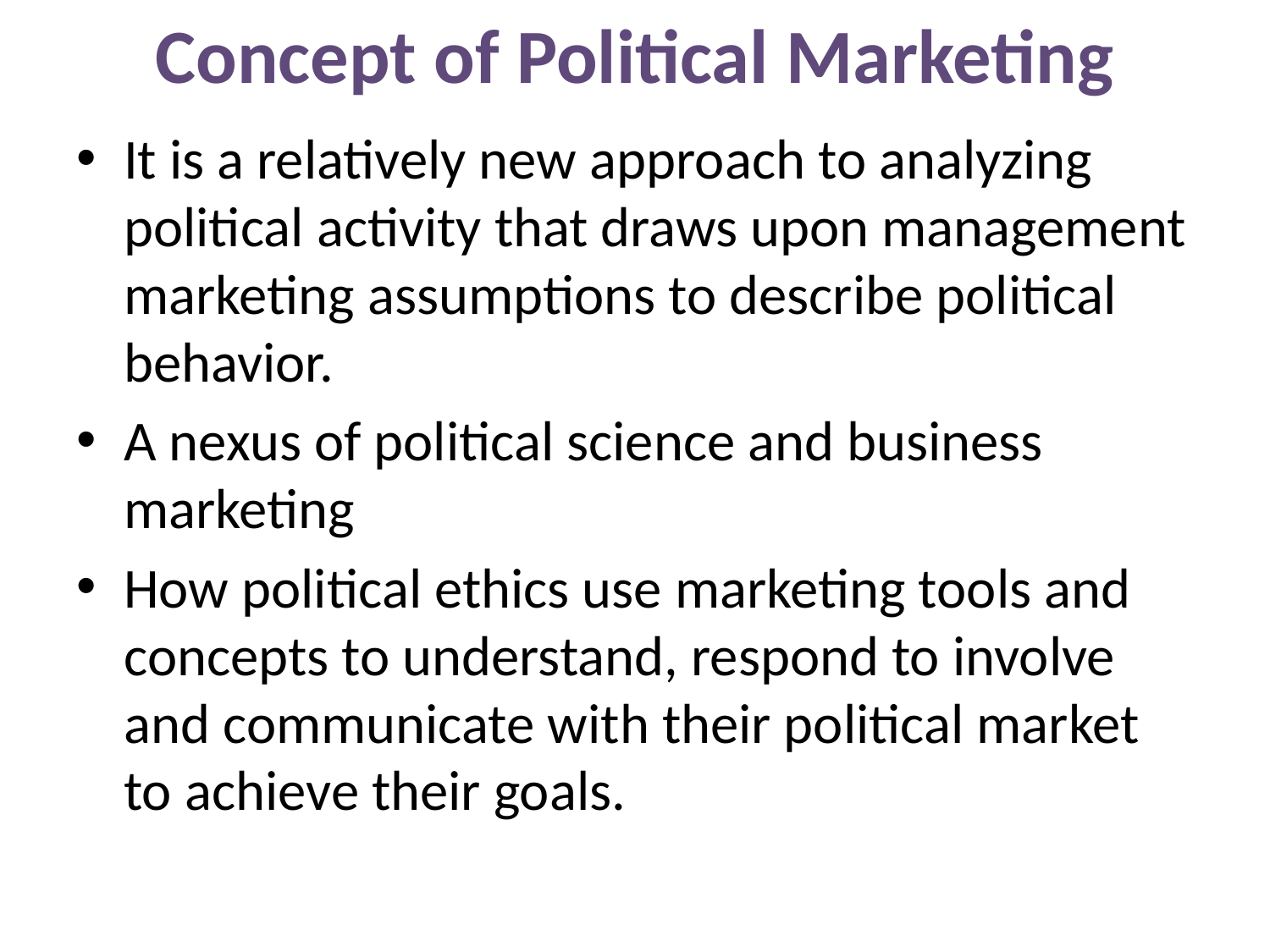

# Concept of Political Marketing
It is a relatively new approach to analyzing political activity that draws upon management marketing assumptions to describe political behavior.
A nexus of political science and business marketing
How political ethics use marketing tools and concepts to understand, respond to involve and communicate with their political market to achieve their goals.